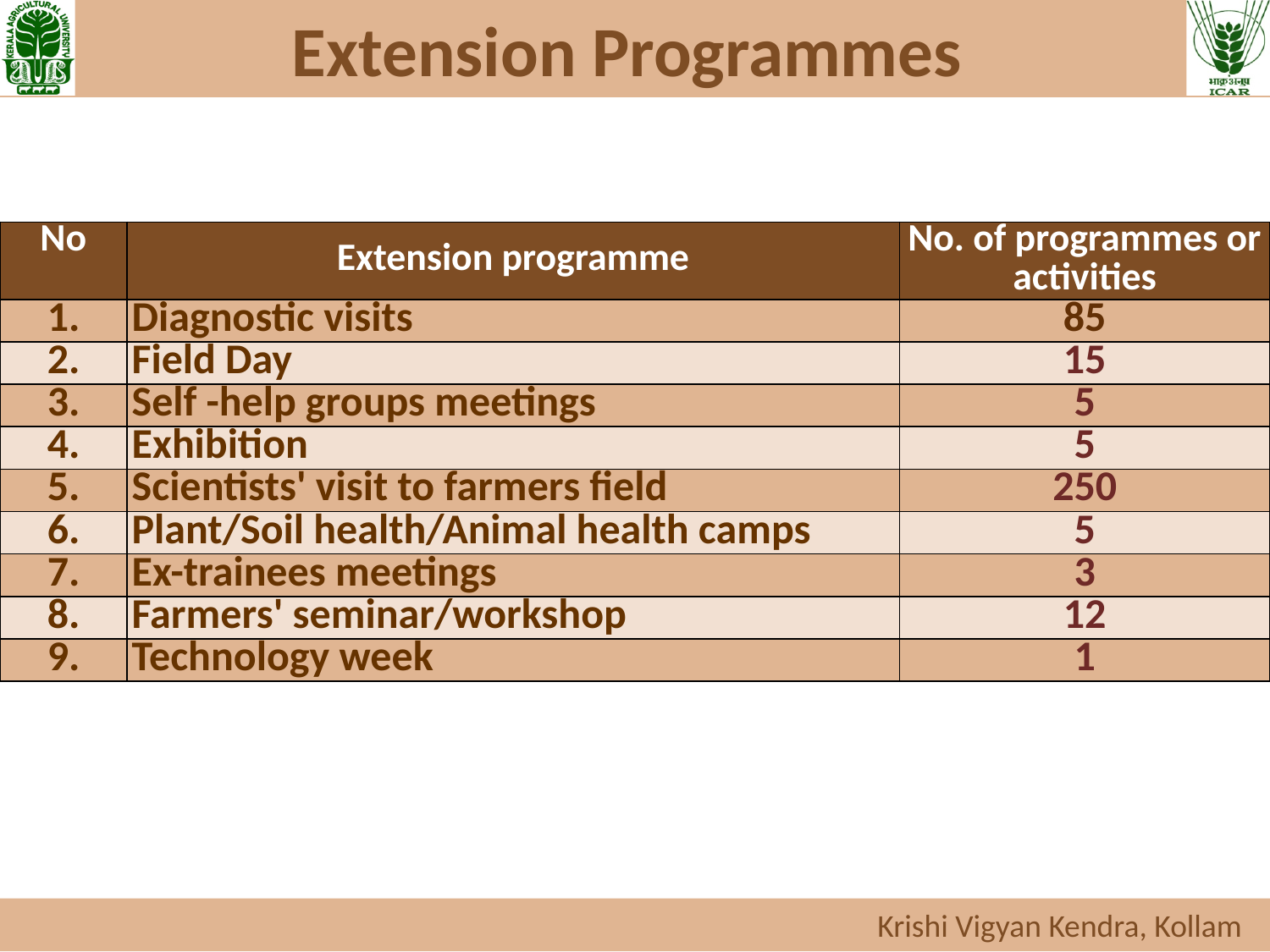

Extension Programmes

| No | Extension programme | No. of programmes or activities |
| --- | --- | --- |
| 1. | Diagnostic visits | 85 |
| 2. | Field Day | 15 |
| 3. | Self -help groups meetings | 5 |
| 4. | Exhibition | 5 |
| 5. | Scientists' visit to farmers field | 250 |
| 6. | Plant/Soil health/Animal health camps | 5 |
| 7. | Ex-trainees meetings | 3 |
| 8. | Farmers' seminar/workshop | 12 |
| 9. | Technology week | 1 |
Krishi Vigyan Kendra, Kollam